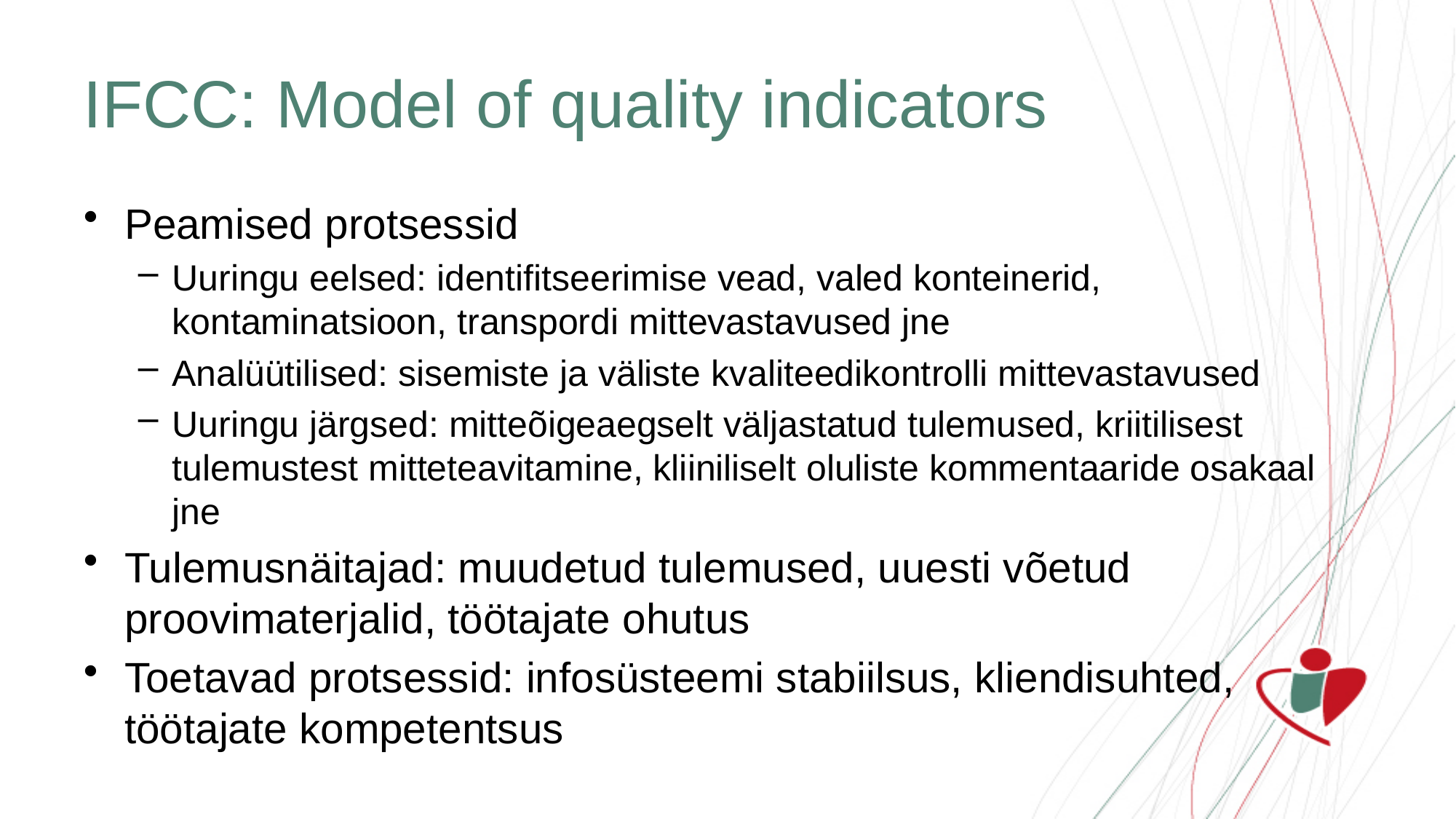

# IFCC: Model of quality indicators
Peamised protsessid
Uuringu eelsed: identifitseerimise vead, valed konteinerid, kontaminatsioon, transpordi mittevastavused jne
Analüütilised: sisemiste ja väliste kvaliteedikontrolli mittevastavused
Uuringu järgsed: mitteõigeaegselt väljastatud tulemused, kriitilisest tulemustest mitteteavitamine, kliiniliselt oluliste kommentaaride osakaal jne
Tulemusnäitajad: muudetud tulemused, uuesti võetud proovimaterjalid, töötajate ohutus
Toetavad protsessid: infosüsteemi stabiilsus, kliendisuhted, töötajate kompetentsus